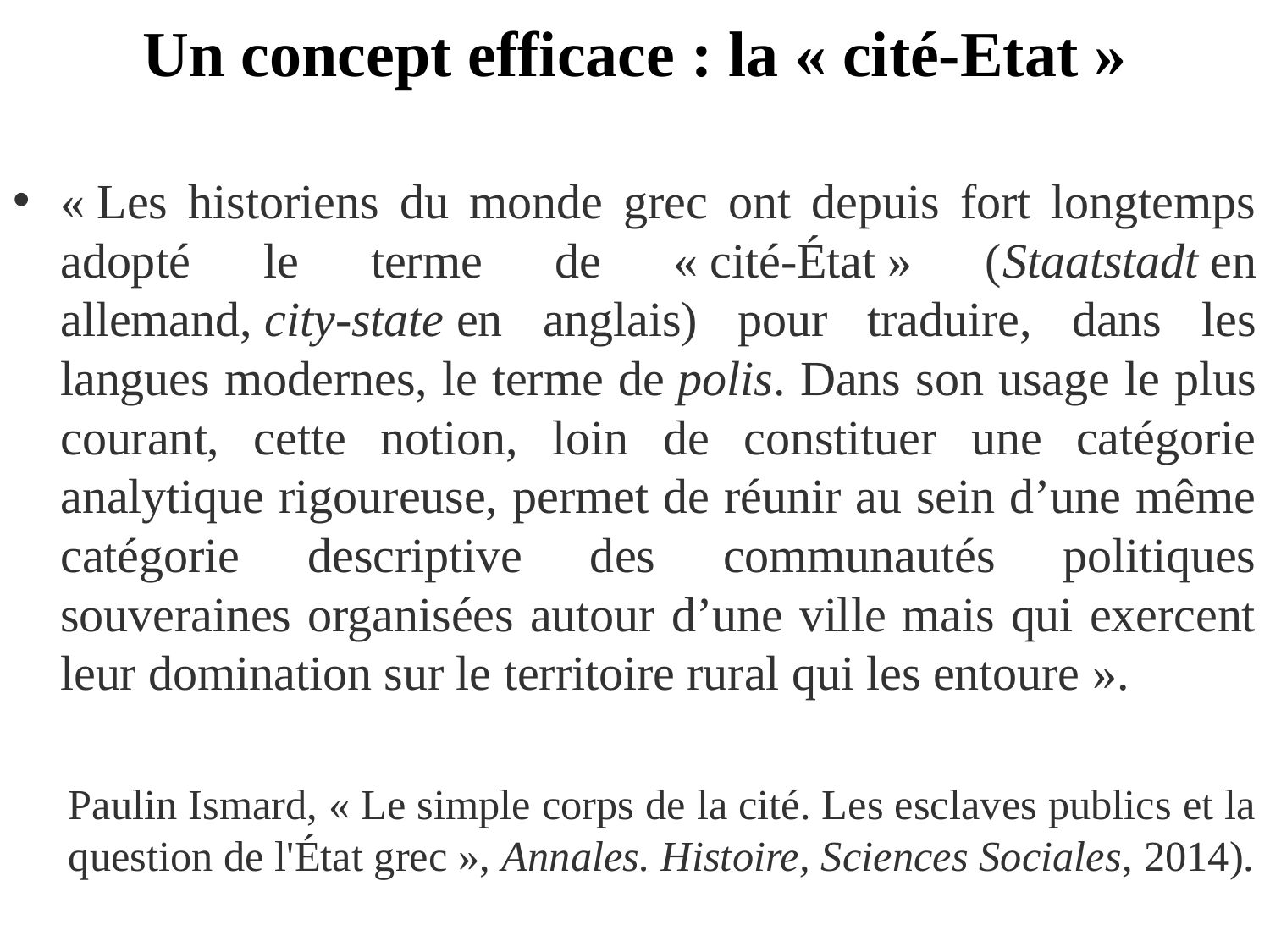

# Un concept efficace : la « cité-Etat »
« Les historiens du monde grec ont depuis fort longtemps adopté le terme de « cité-État » (Staatstadt en allemand, city-state en anglais) pour traduire, dans les langues modernes, le terme de polis. Dans son usage le plus courant, cette notion, loin de constituer une catégorie analytique rigoureuse, permet de réunir au sein d’une même catégorie descriptive des communautés politiques souveraines organisées autour d’une ville mais qui exercent leur domination sur le territoire rural qui les entoure ».

Paulin Ismard, « Le simple corps de la cité. Les esclaves publics et la question de l'État grec », Annales. Histoire, Sciences Sociales, 2014).